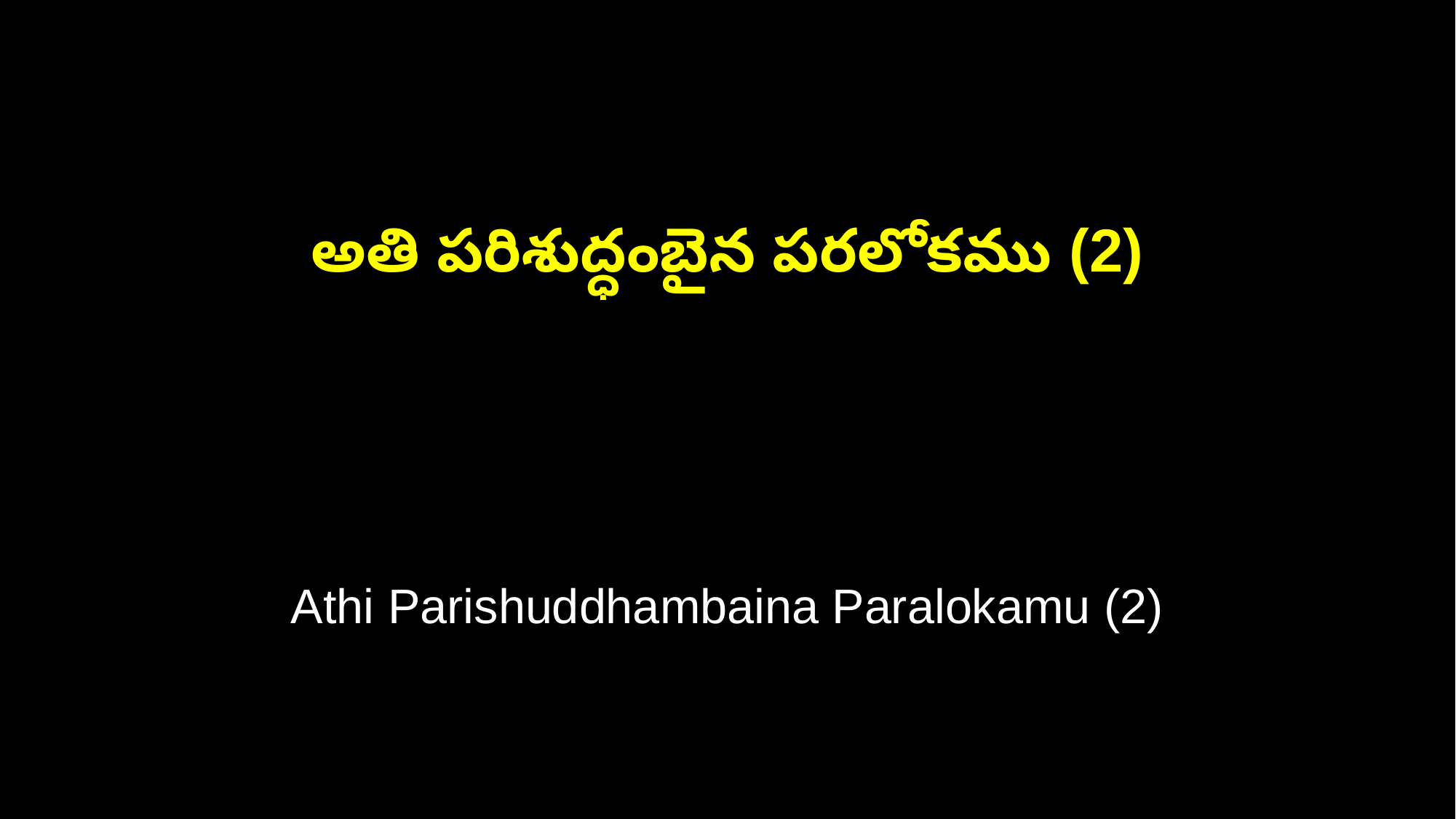

అతి పరిశుద్ధంబైన పరలోకము (2)
Athi Parishuddhambaina Paralokamu (2)